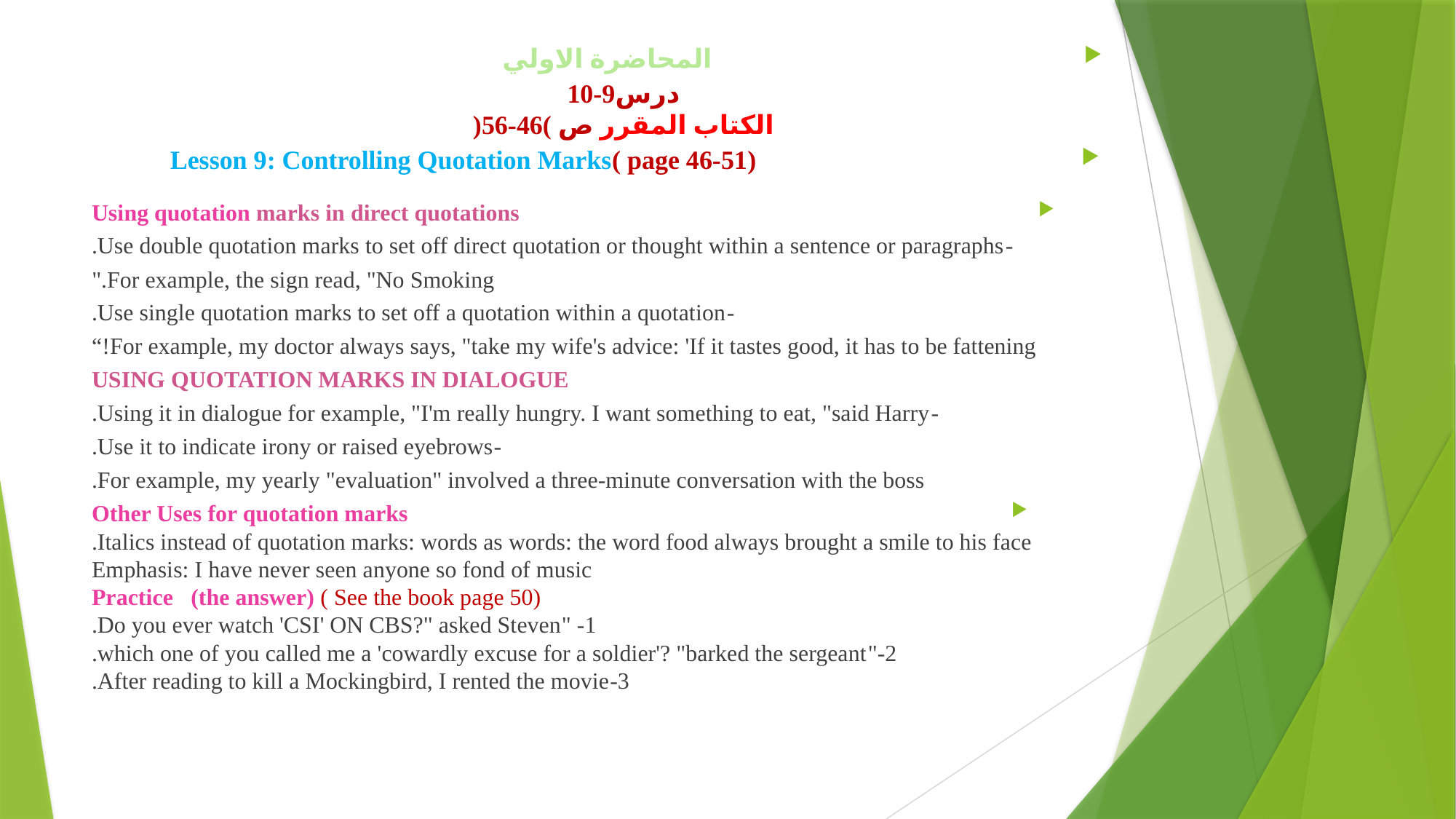

المحاضرة الاولي
درس9-10
الكتاب المقرر ص )46-56(
Lesson 9: Controlling Quotation Marks( page 46-51)

Using quotation marks in direct quotations
-Use double quotation marks to set off direct quotation or thought within a sentence or paragraphs.
For example, the sign read, "No Smoking."
-Use single quotation marks to set off a quotation within a quotation.
For example, my doctor always says, "take my wife's advice: 'If it tastes good, it has to be fattening!“
USING QUOTATION MARKS IN DIALOGUE
-Using it in dialogue for example, "I'm really hungry. I want something to eat, "said Harry.
-Use it to indicate irony or raised eyebrows.
For example, my yearly "evaluation" involved a three-minute conversation with the boss.
Other Uses for quotation marks
Italics instead of quotation marks: words as words: the word food always brought a smile to his face.
Emphasis: I have never seen anyone so fond of music
Practice   (the answer) ( See the book page 50)
1- "Do you ever watch 'CSI' ON CBS?" asked Steven.
2-"which one of you called me a 'cowardly excuse for a soldier'? "barked the sergeant.
3-After reading to kill a Mockingbird, I rented the movie.